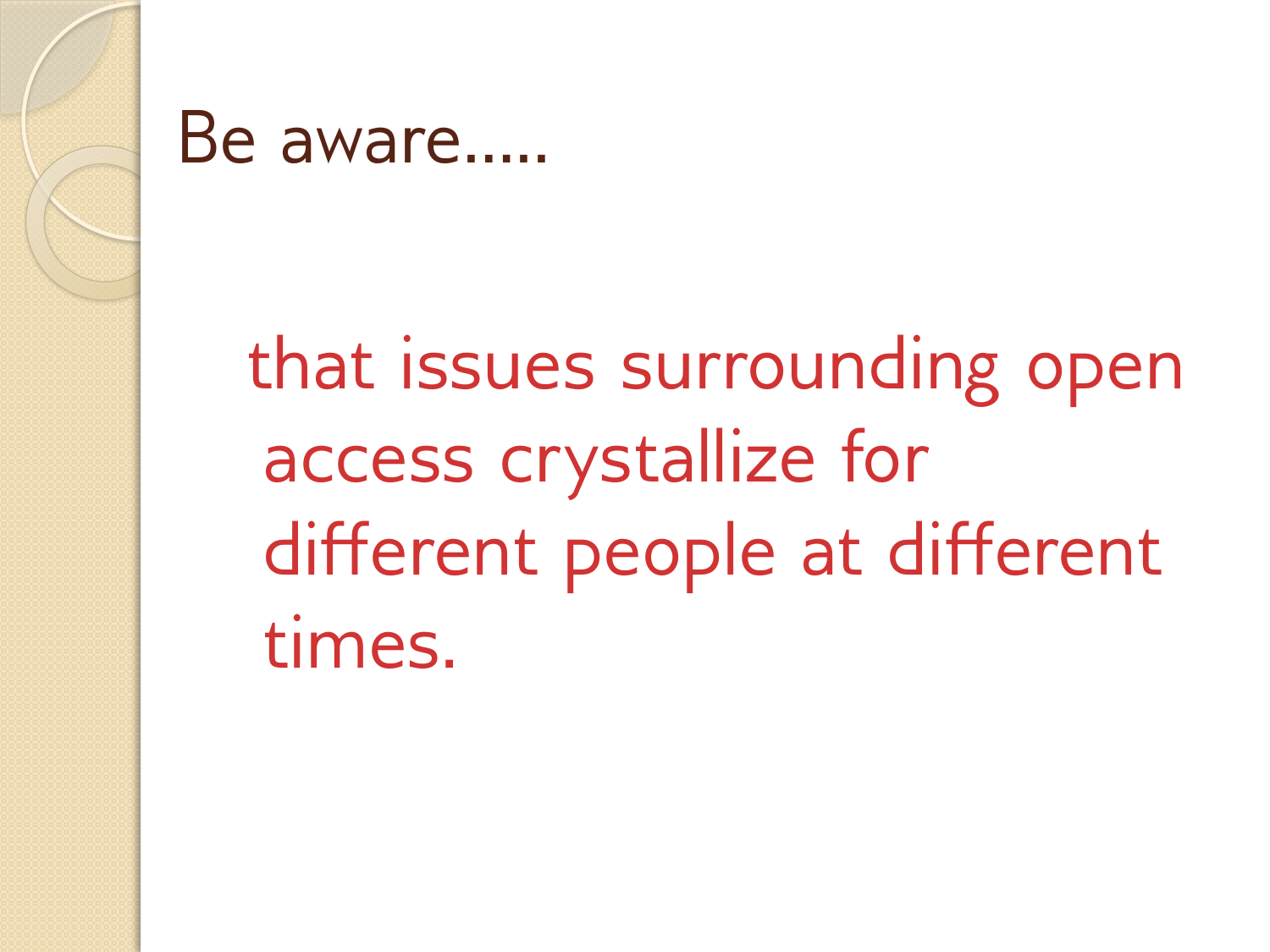

# Be aware…..

 that issues surrounding open access crystallize for different people at different times.